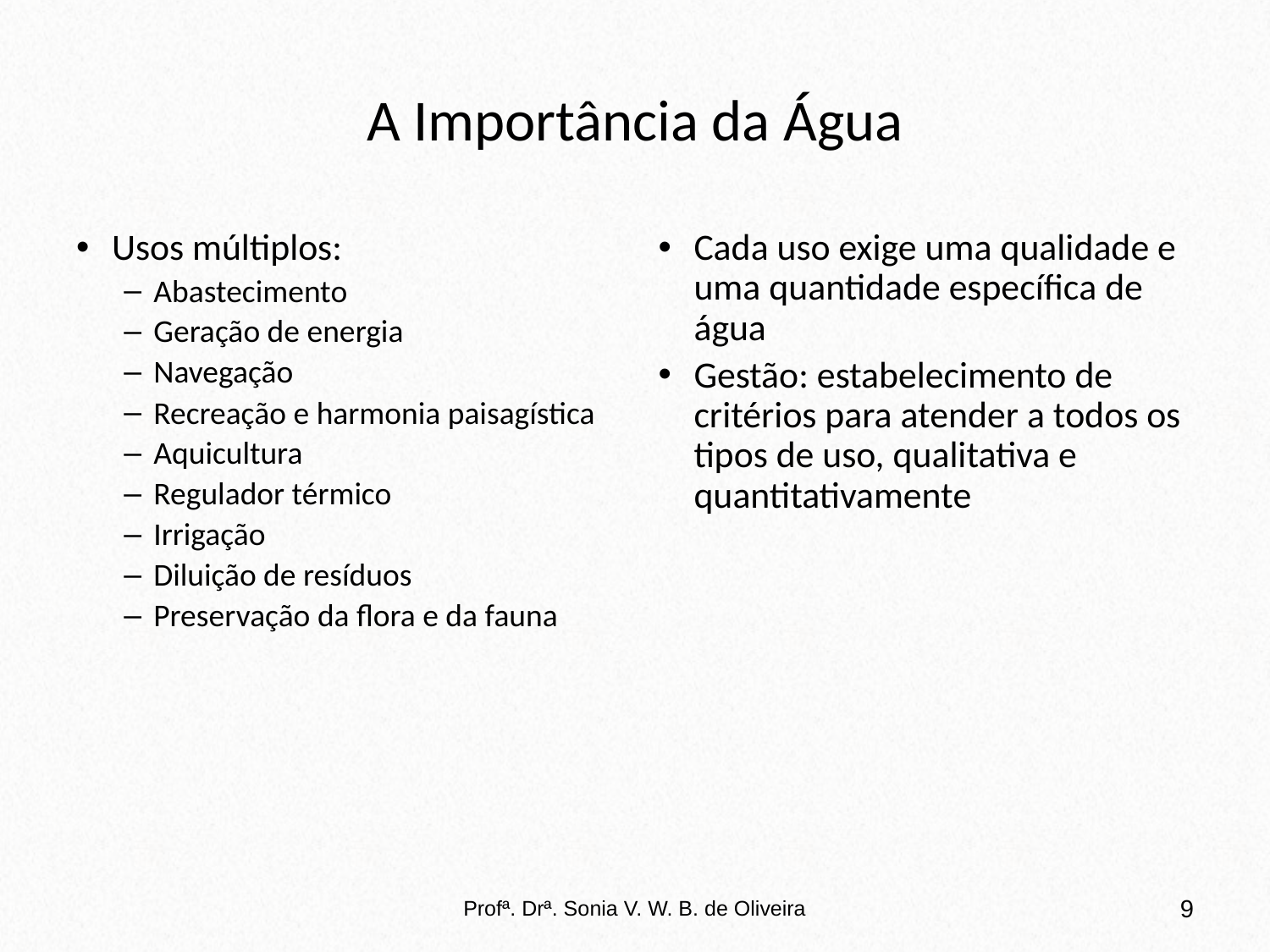

# A Importância da Água
Usos múltiplos:
Abastecimento
Geração de energia
Navegação
Recreação e harmonia paisagística
Aquicultura
Regulador térmico
Irrigação
Diluição de resíduos
Preservação da flora e da fauna
Cada uso exige uma qualidade e uma quantidade específica de água
Gestão: estabelecimento de critérios para atender a todos os tipos de uso, qualitativa e quantitativamente
Profª. Drª. Sonia V. W. B. de Oliveira
9